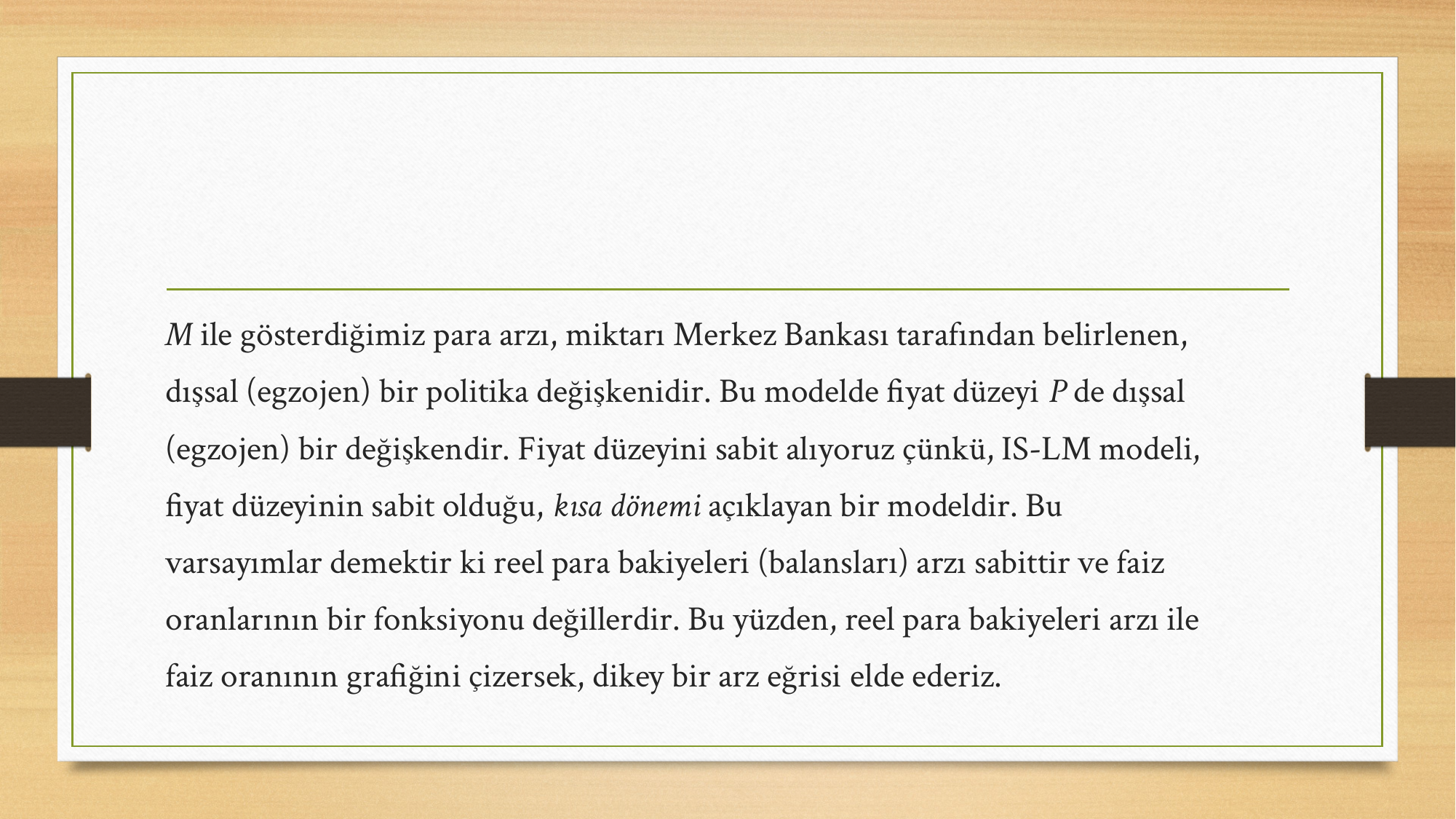

#
M ile gösterdiğimiz para arzı, miktarı Merkez Bankası tarafından belirlenen,
dışsal (egzojen) bir politika değişkenidir. Bu modelde fiyat düzeyi P de dışsal
(egzojen) bir değişkendir. Fiyat düzeyini sabit alıyoruz çünkü, IS-LM modeli,
fiyat düzeyinin sabit olduğu, kısa dönemi açıklayan bir modeldir. Bu
varsayımlar demektir ki reel para bakiyeleri (balansları) arzı sabittir ve faiz
oranlarının bir fonksiyonu değillerdir. Bu yüzden, reel para bakiyeleri arzı ile
faiz oranının grafiğini çizersek, dikey bir arz eğrisi elde ederiz.